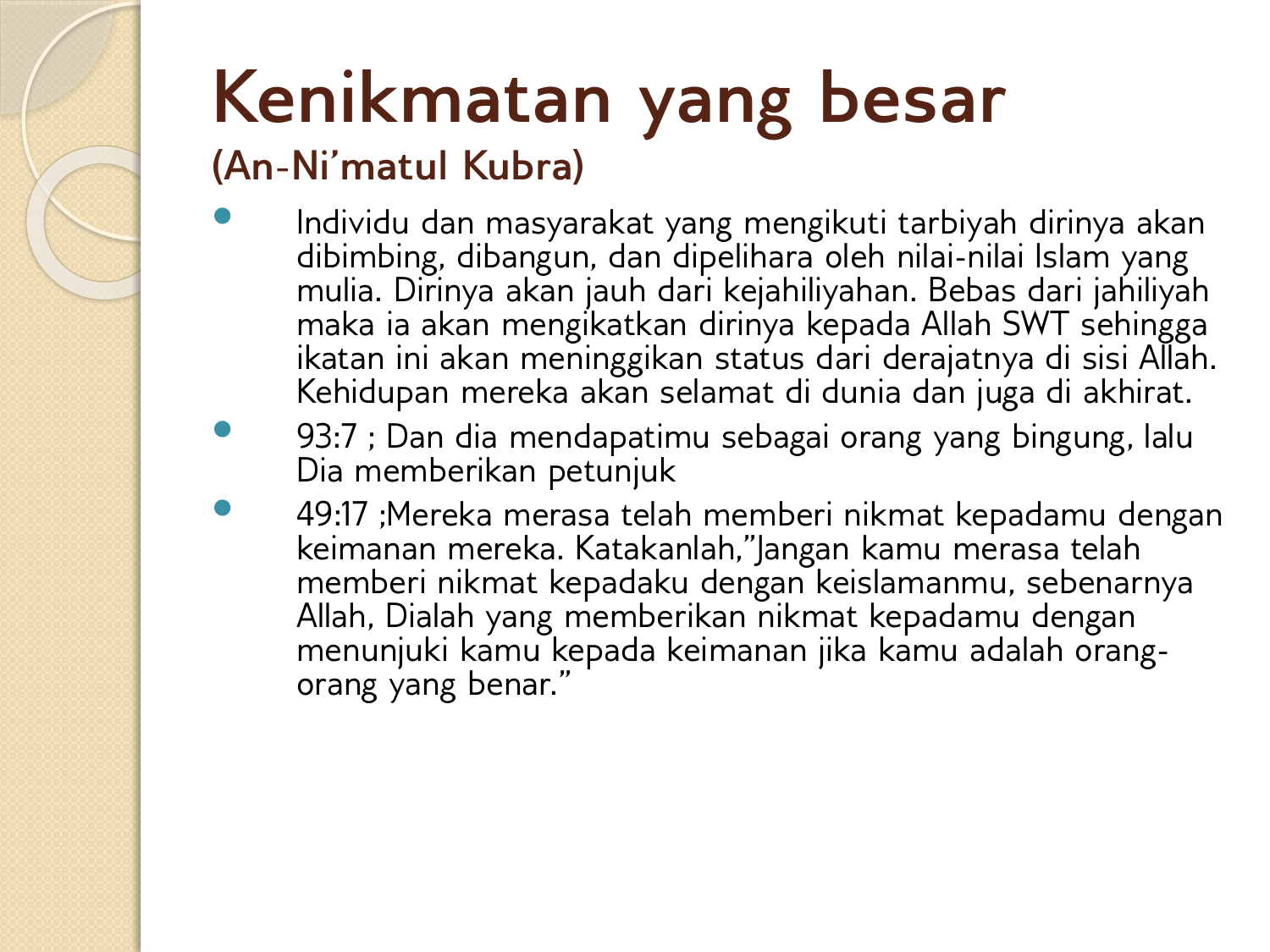

Kenikmatan yang besar
(An-Ni’matul Kubra)
Individu dan masyarakat yang mengikuti tarbiyah dirinya akan dibimbing, dibangun, dan dipelihara oleh nilai-nilai Islam yang mulia. Dirinya akan jauh dari kejahiliyahan. Bebas dari jahiliyah maka ia akan mengikatkan dirinya kepada Allah SWT sehingga ikatan ini akan meninggikan status dari derajatnya di sisi Allah. Kehidupan mereka akan selamat di dunia dan juga di akhirat.
93:7 ; Dan dia mendapatimu sebagai orang yang bingung, lalu Dia memberikan petunjuk
49:17 ;Mereka merasa telah memberi nikmat kepadamu dengan keimanan mereka. Katakanlah,”Jangan kamu merasa telah memberi nikmat kepadaku dengan keislamanmu, sebenarnya Allah, Dialah yang memberikan nikmat kepadamu dengan menunjuki kamu kepada keimanan jika kamu adalah orang-orang yang benar.”